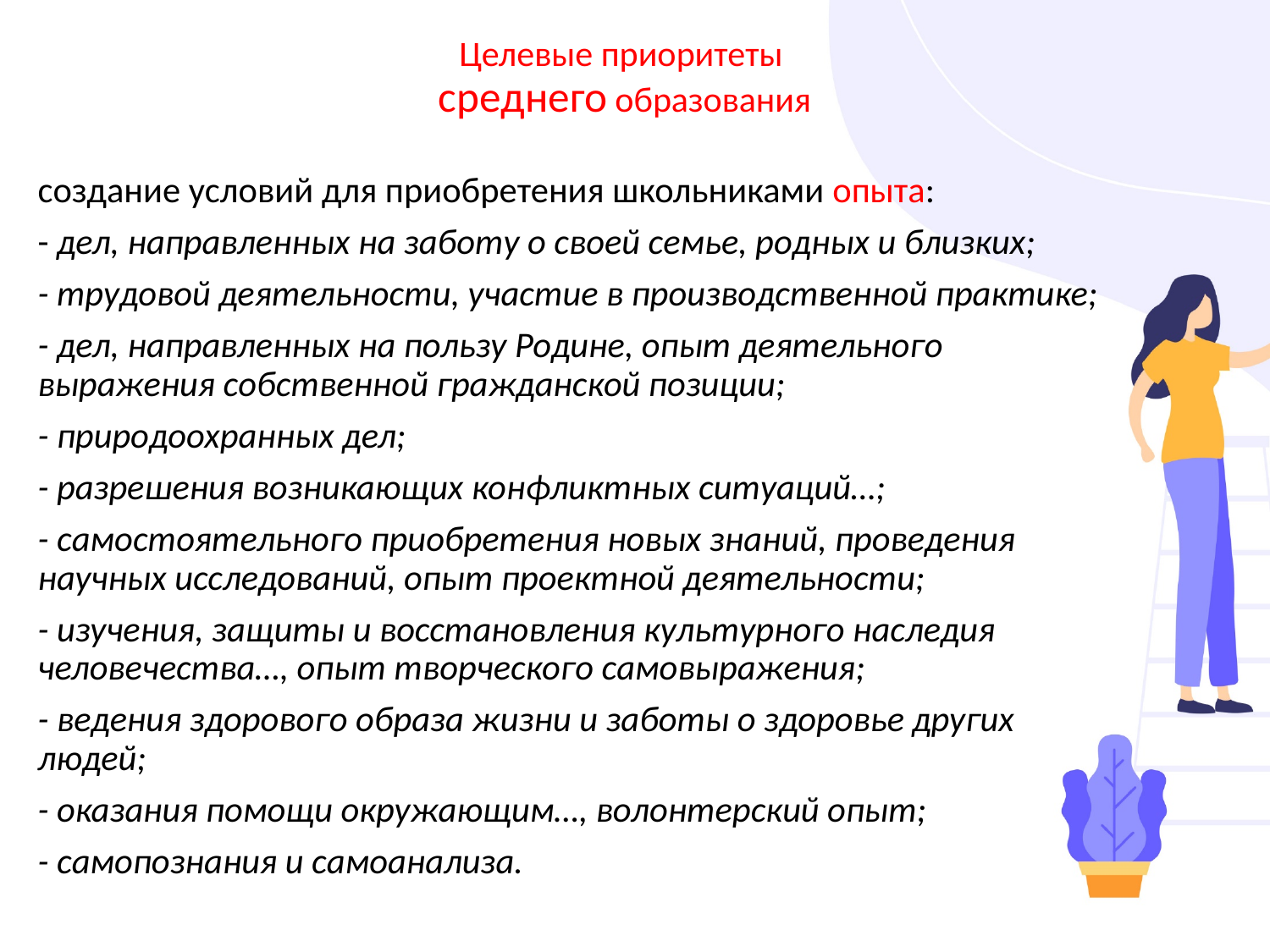

# Целевые приоритеты среднего образования
создание условий для приобретения школьниками опыта:
- дел, направленных на заботу о своей семье, родных и близких;
- трудовой деятельности, участие в производственной практике;
- дел, направленных на пользу Родине, опыт деятельного выражения собственной гражданской позиции;
- природоохранных дел;
- разрешения возникающих конфликтных ситуаций…;
- самостоятельного приобретения новых знаний, проведения научных исследований, опыт проектной деятельности;
- изучения, защиты и восстановления культурного наследия человечества…, опыт творческого самовыражения;
- ведения здорового образа жизни и заботы о здоровье других людей;
- оказания помощи окружающим…, волонтерский опыт;
- самопознания и самоанализа.